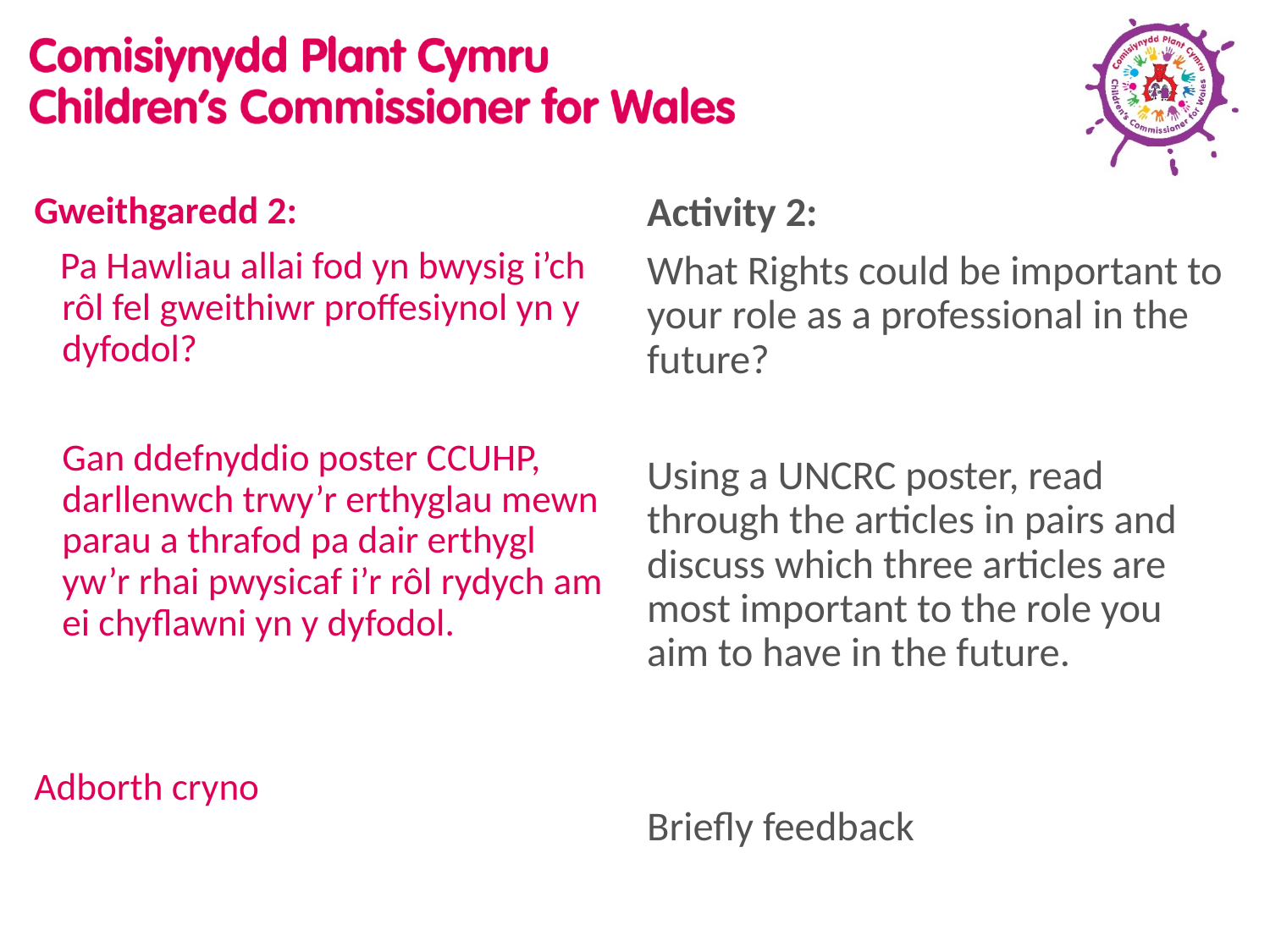

Gweithgaredd 2:
   Pa Hawliau allai fod yn bwysig i’ch rôl fel gweithiwr proffesiynol yn y dyfodol?

	Gan ddefnyddio poster CCUHP, darllenwch trwy’r erthyglau mewn parau a thrafod pa dair erthygl yw’r rhai pwysicaf i’r rôl rydych am ei chyflawni yn y dyfodol.

Adborth cryno
Activity 2:
What Rights could be important to your role as a professional in the future?

Using a UNCRC poster, read through the articles in pairs and discuss which three articles are most important to the role you aim to have in the future.

Briefly feedback